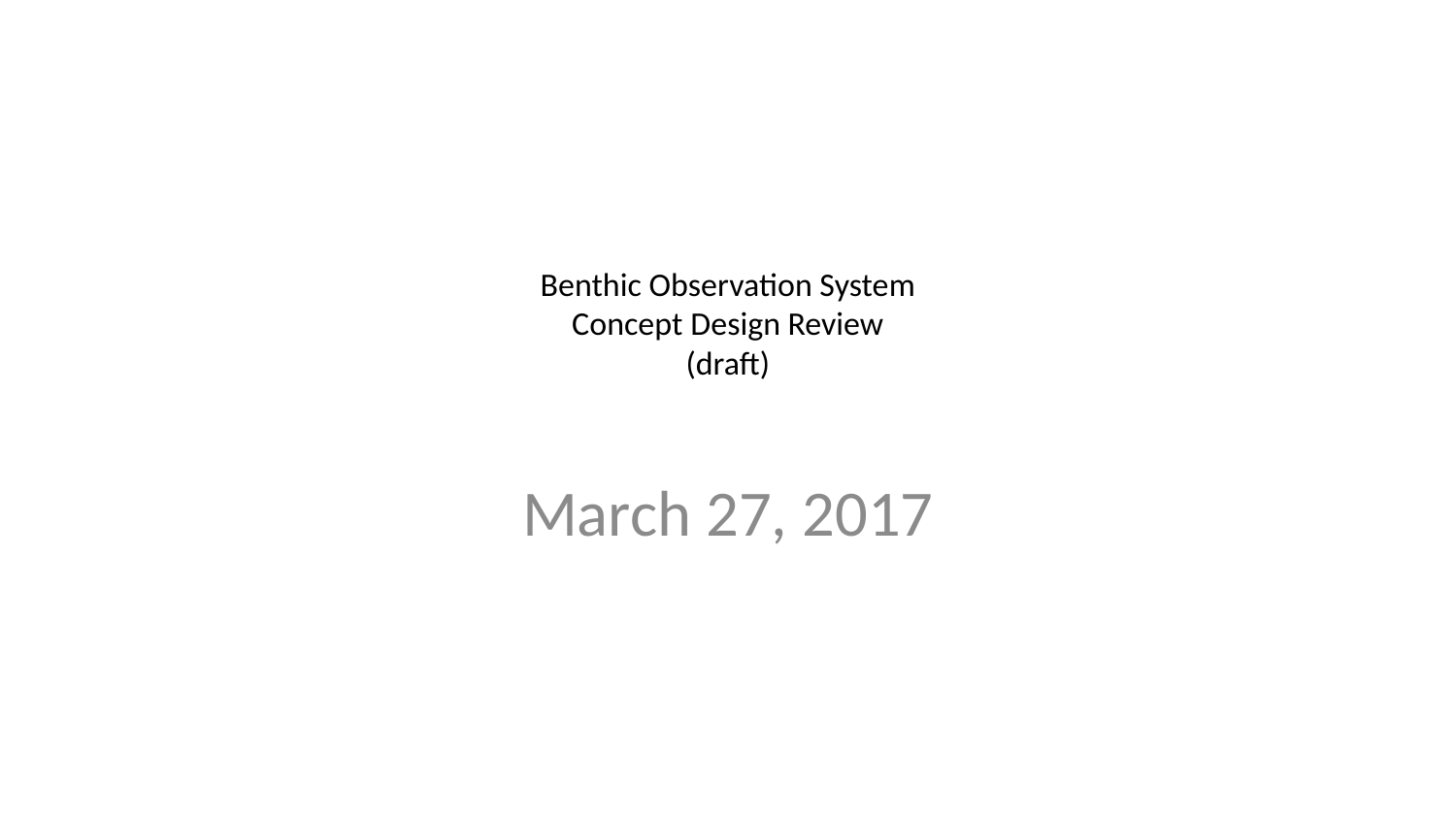

# Benthic Observation System Concept Design Review (draft)
March 27, 2017